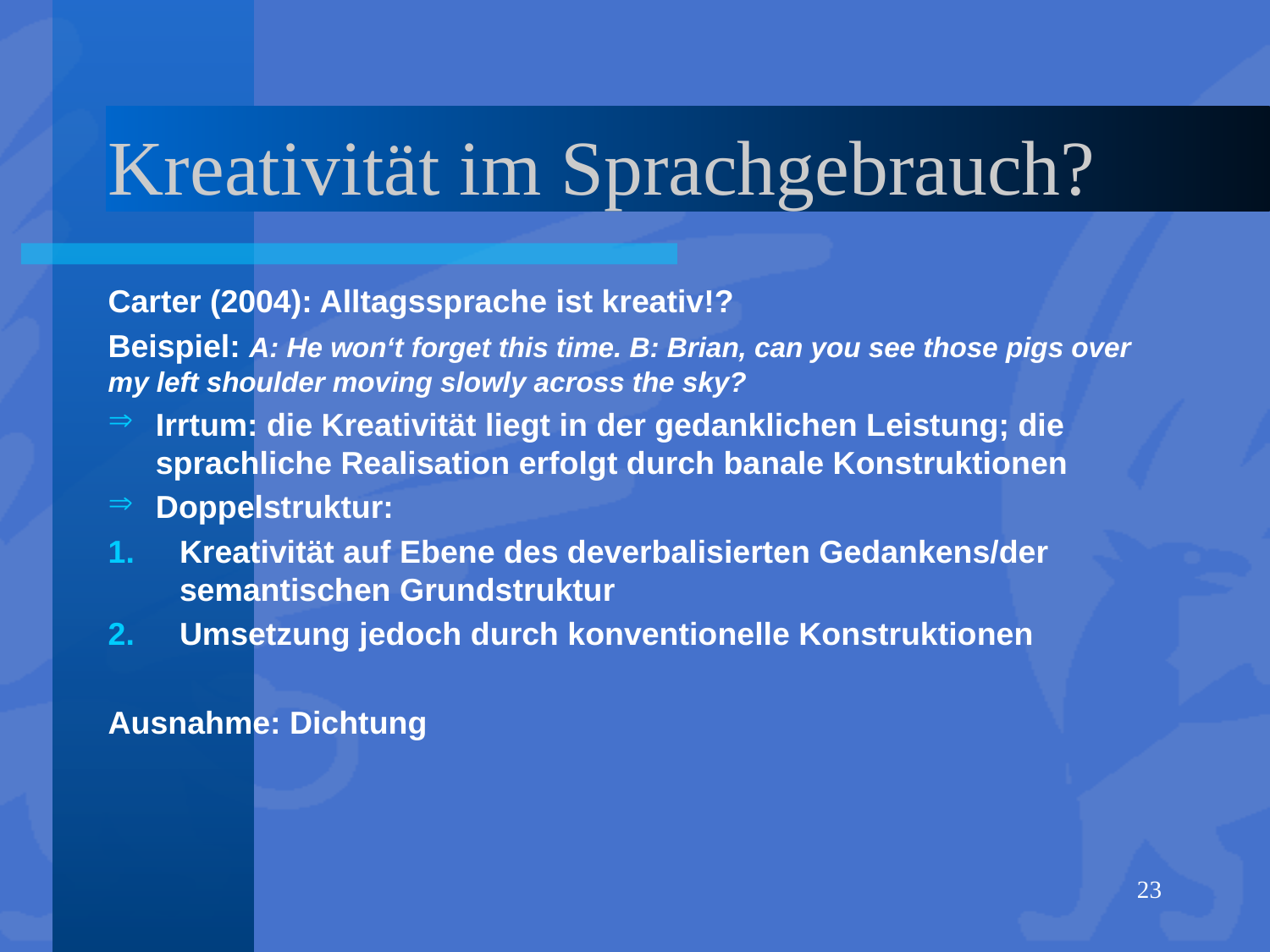

# Kreativität im Sprachgebrauch?
Carter (2004): Alltagssprache ist kreativ!?
Beispiel: A: He won‘t forget this time. B: Brian, can you see those pigs over my left shoulder moving slowly across the sky?
Irrtum: die Kreativität liegt in der gedanklichen Leistung; die sprachliche Realisation erfolgt durch banale Konstruktionen
Doppelstruktur:
Kreativität auf Ebene des deverbalisierten Gedankens/der semantischen Grundstruktur
Umsetzung jedoch durch konventionelle Konstruktionen

Ausnahme: Dichtung
23